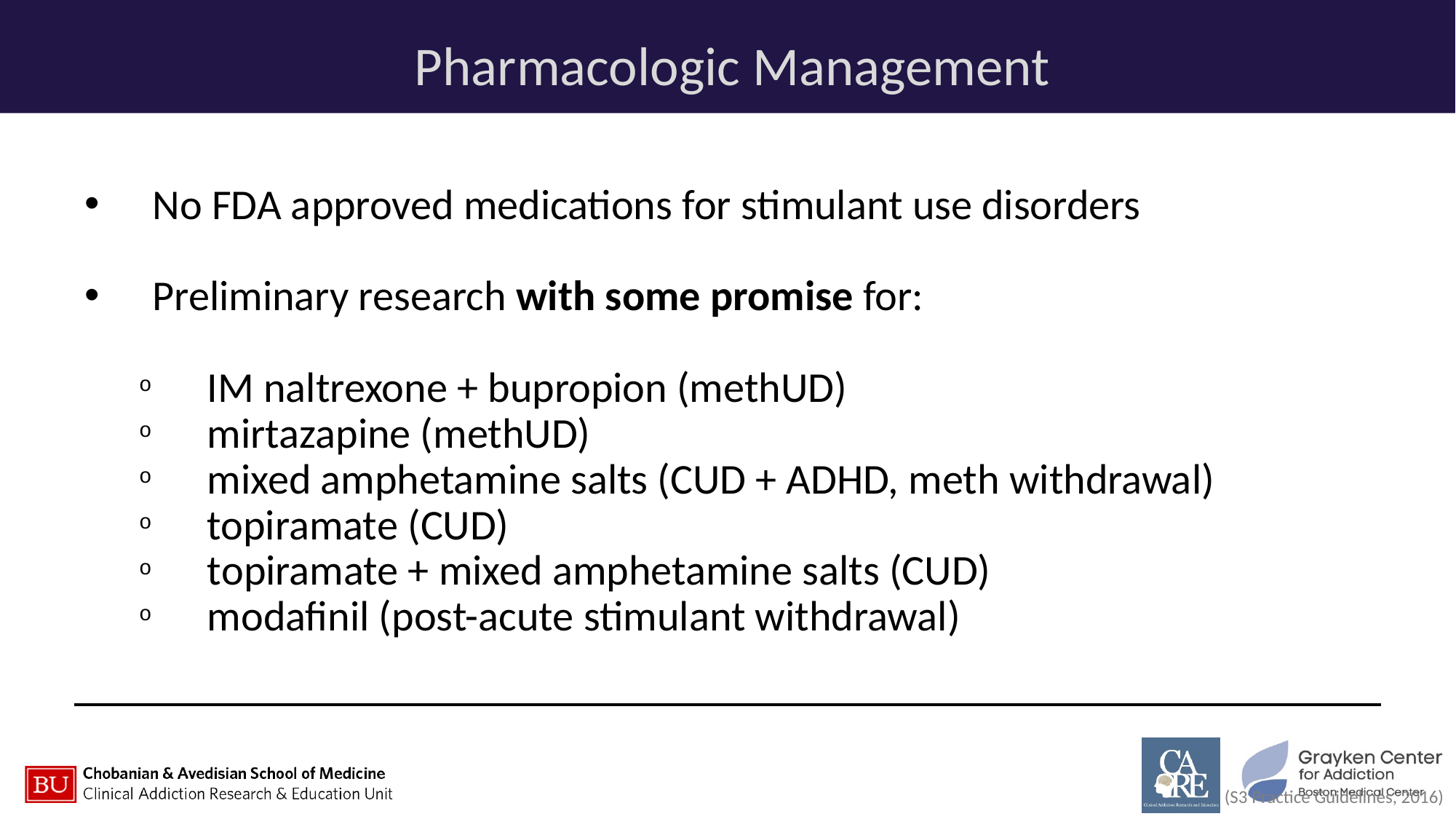

Pharmacologic Management
No FDA approved medications for stimulant use disorders

Preliminary research with some promise for:

IM naltrexone + bupropion (methUD)
mirtazapine (methUD)
mixed amphetamine salts (CUD + ADHD, meth withdrawal)
topiramate (CUD)
topiramate + mixed amphetamine salts (CUD)
modafinil (post-acute stimulant withdrawal)

(S3 Practice Guidelines, 2016)